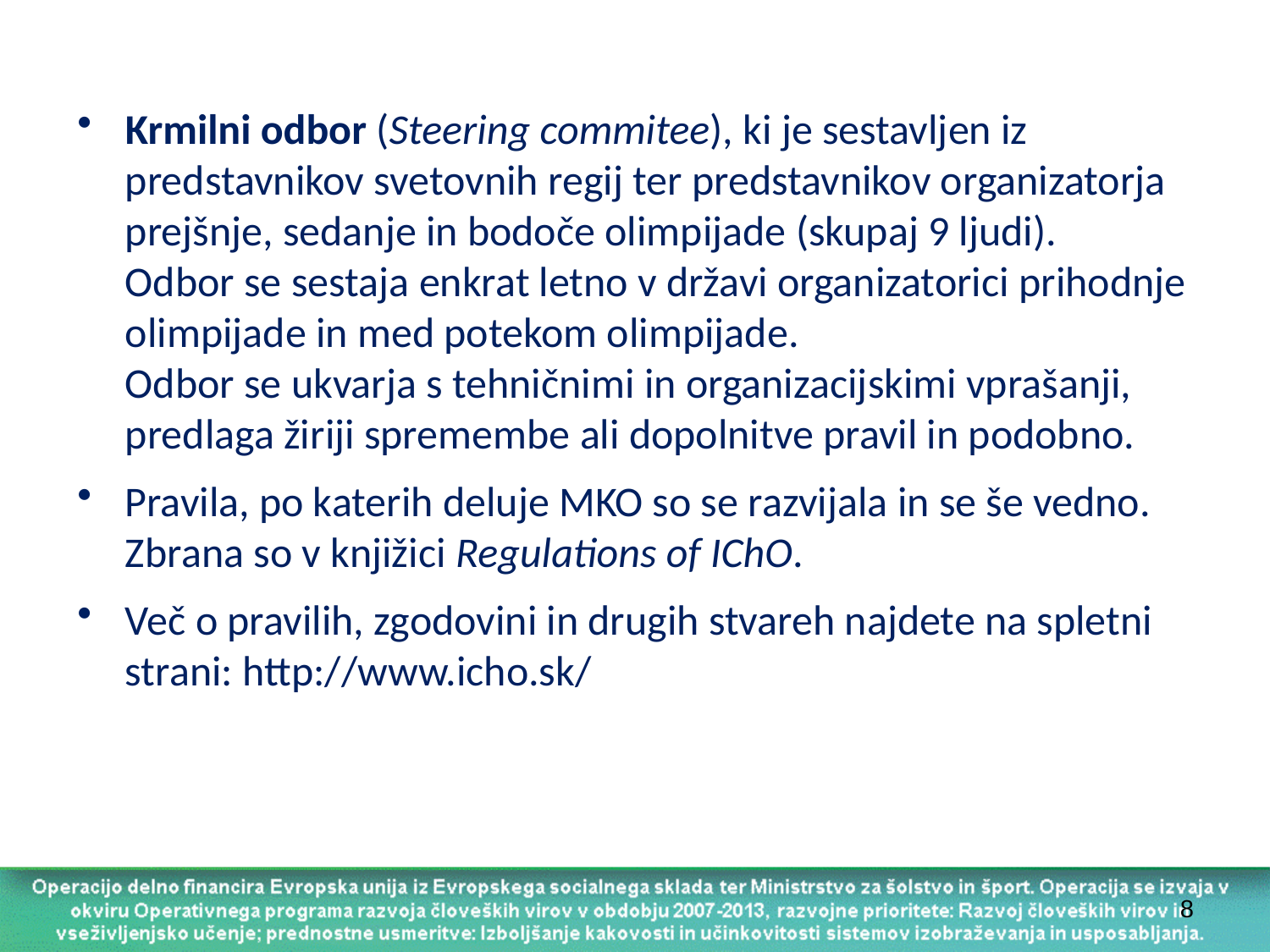

Krmilni odbor (Steering commitee), ki je sestavljen iz predstavnikov svetovnih regij ter predstavnikov organizatorja prejšnje, sedanje in bodoče olimpijade (skupaj 9 ljudi).
Odbor se sestaja enkrat letno v državi organizatorici prihodnje olimpijade in med potekom olimpijade.
Odbor se ukvarja s tehničnimi in organizacijskimi vprašanji, predlaga žiriji spremembe ali dopolnitve pravil in podobno.
Pravila, po katerih deluje MKO so se razvijala in se še vedno. Zbrana so v knjižici Regulations of IChO.
Več o pravilih, zgodovini in drugih stvareh najdete na spletni strani: http://www.icho.sk/
8